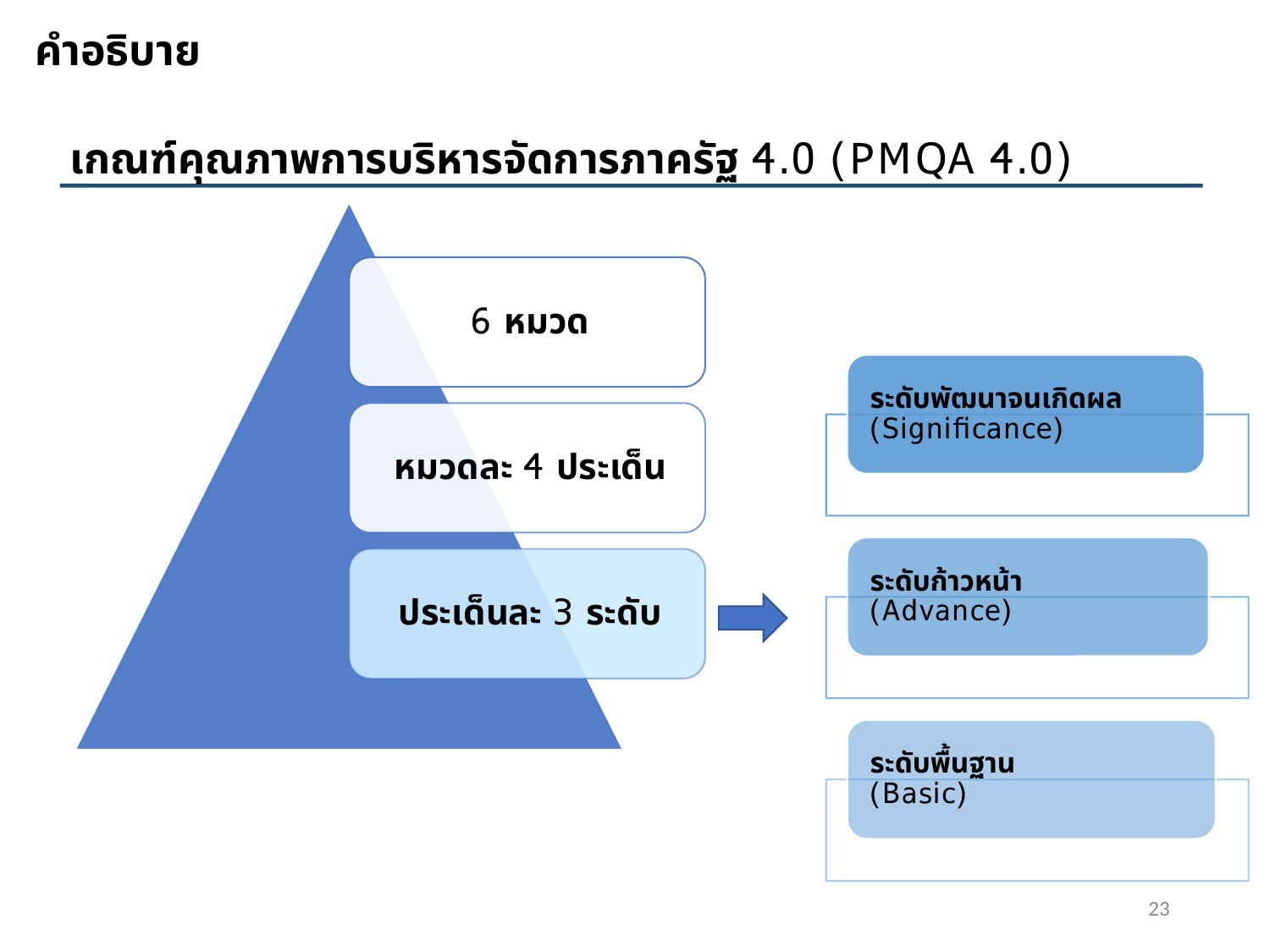

คำอธิบาย
เกณฑ์คุณภาพการบริหารจัดการภาครัฐ 4.0 (PMQA 4.0)

6 หมวด
หมวดละ 4 ประเด็น
ประเด็นละ 3 ระดับ
ระดับพัฒนาจนเกิดผล (Significance)
ระดับก้าวหน้า
(Advance)
ระดับพื้นฐาน
(Basic)

23